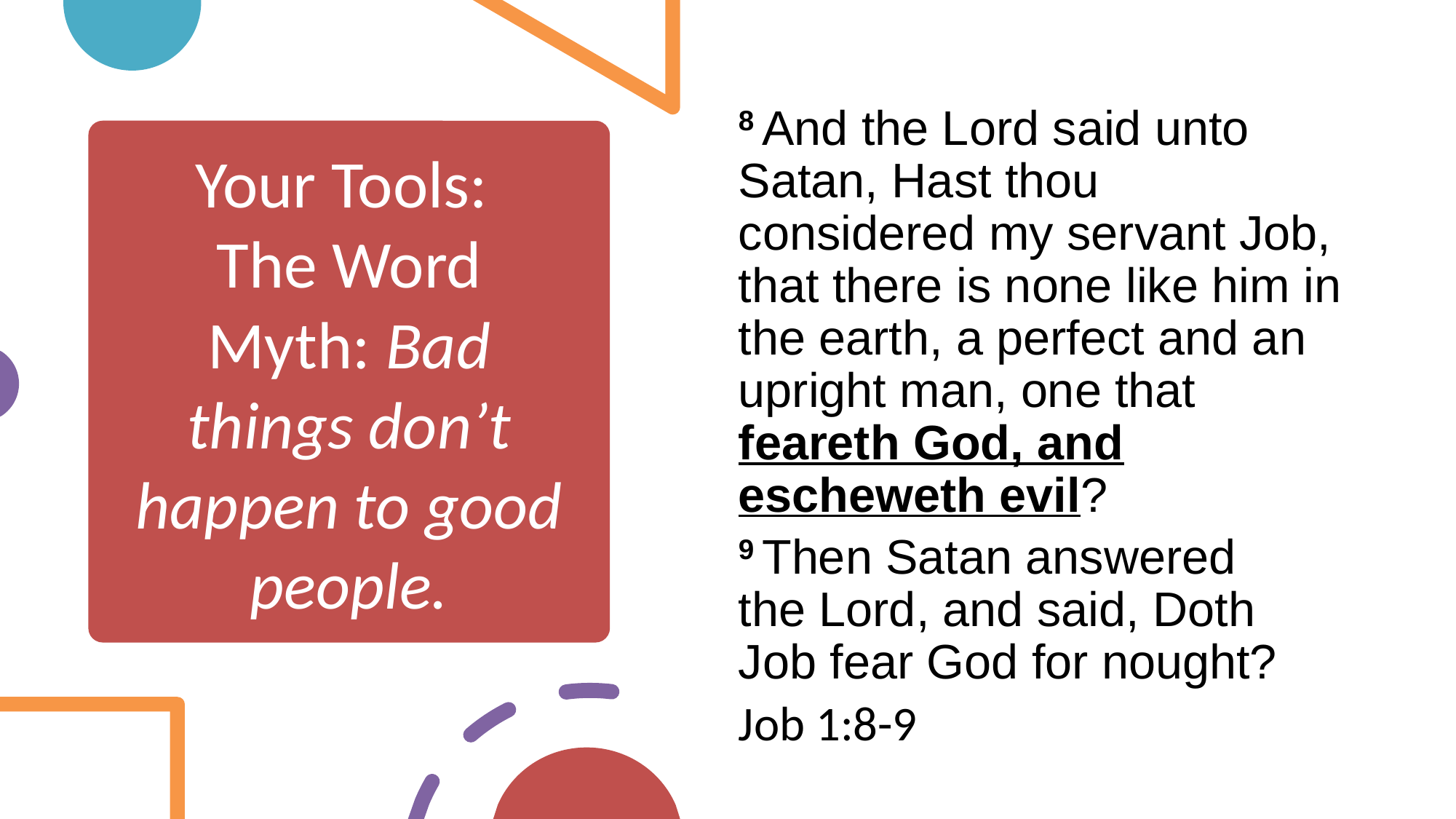

8 And the Lord said unto Satan, Hast thou considered my servant Job, that there is none like him in the earth, a perfect and an upright man, one that feareth God, and escheweth evil?
9 Then Satan answered the Lord, and said, Doth Job fear God for nought?
Job 1:8-9

# Your Tools: The Word Myth: Bad things don’t happen to good people.